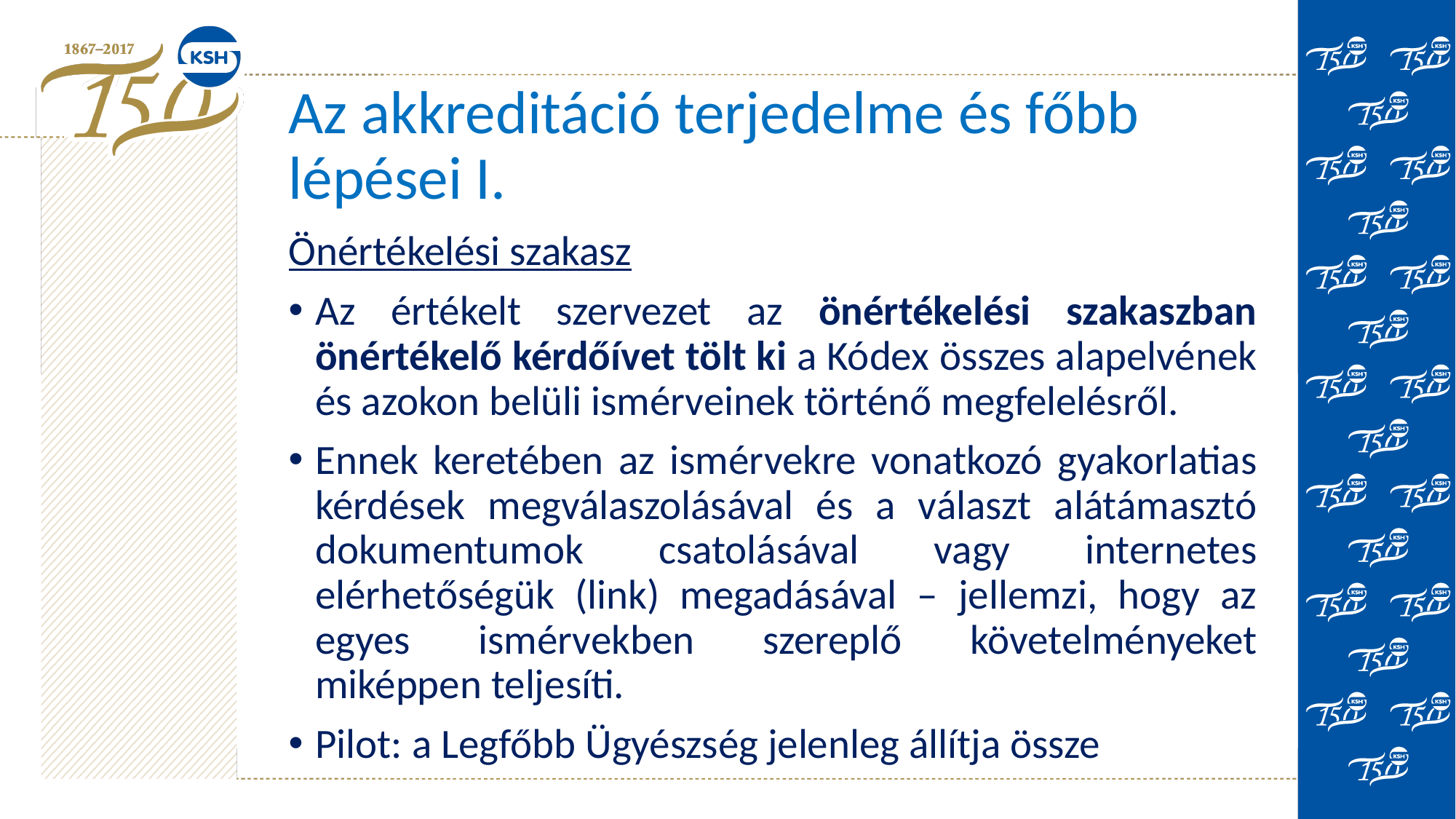

# Az akkreditáció terjedelme és főbb lépései I.
Önértékelési szakasz
Az értékelt szervezet az önértékelési szakaszban önértékelő kérdőívet tölt ki a Kódex összes alapelvének és azokon belüli ismérveinek történő megfelelésről.
Ennek keretében az ismérvekre vonatkozó gyakorlatias kérdések megválaszolásával és a választ alátámasztó dokumentumok csatolásával vagy internetes elérhetőségük (link) megadásával – jellemzi, hogy az egyes ismérvekben szereplő követelményeket miképpen teljesíti.
Pilot: a Legfőbb Ügyészség jelenleg állítja össze